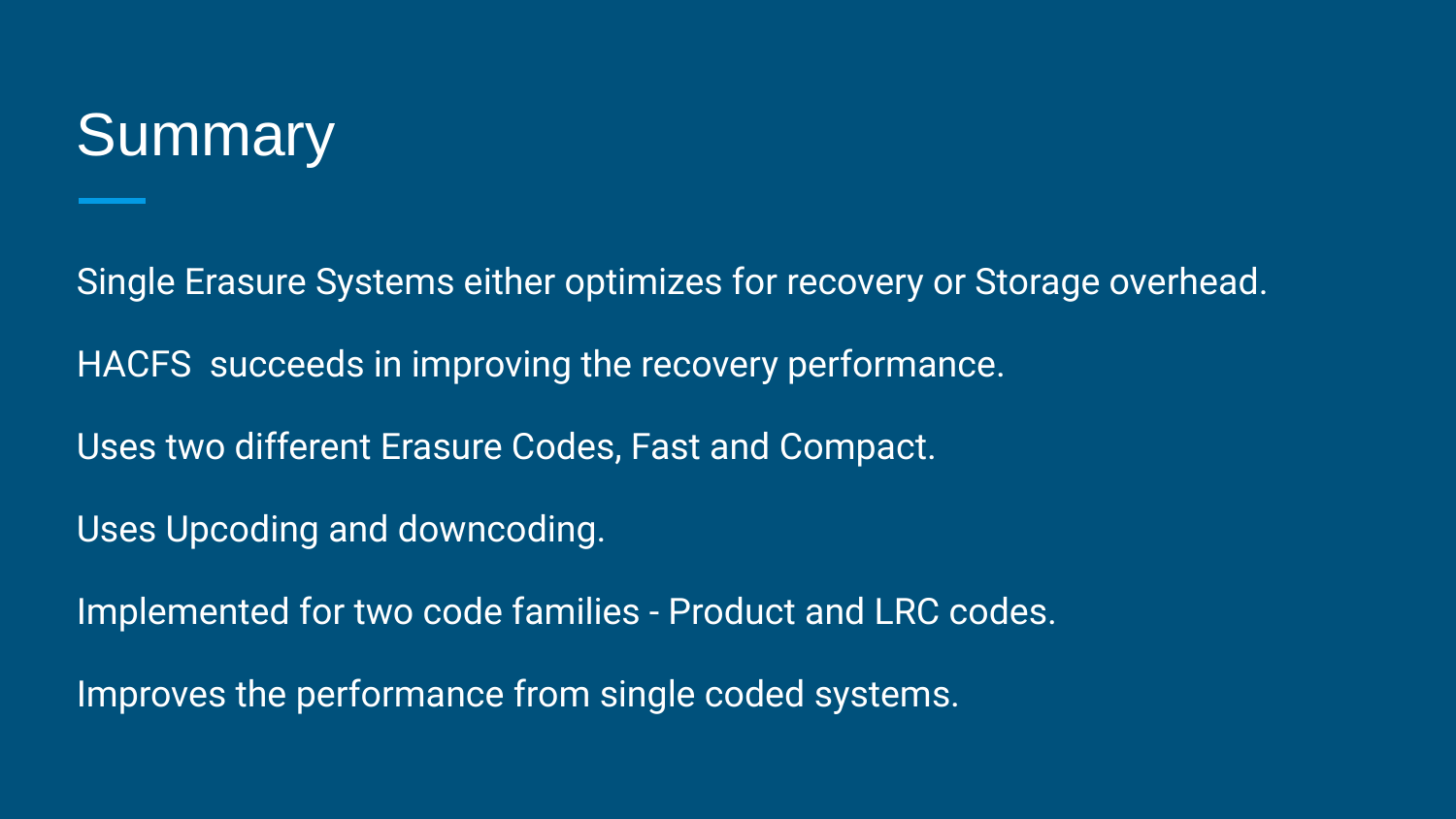

# Summary
Single Erasure Systems either optimizes for recovery or Storage overhead.
HACFS  succeeds in improving the recovery performance.
Uses two different Erasure Codes, Fast and Compact.
Uses Upcoding and downcoding.
Implemented for two code families - Product and LRC codes.
Improves the performance from single coded systems.